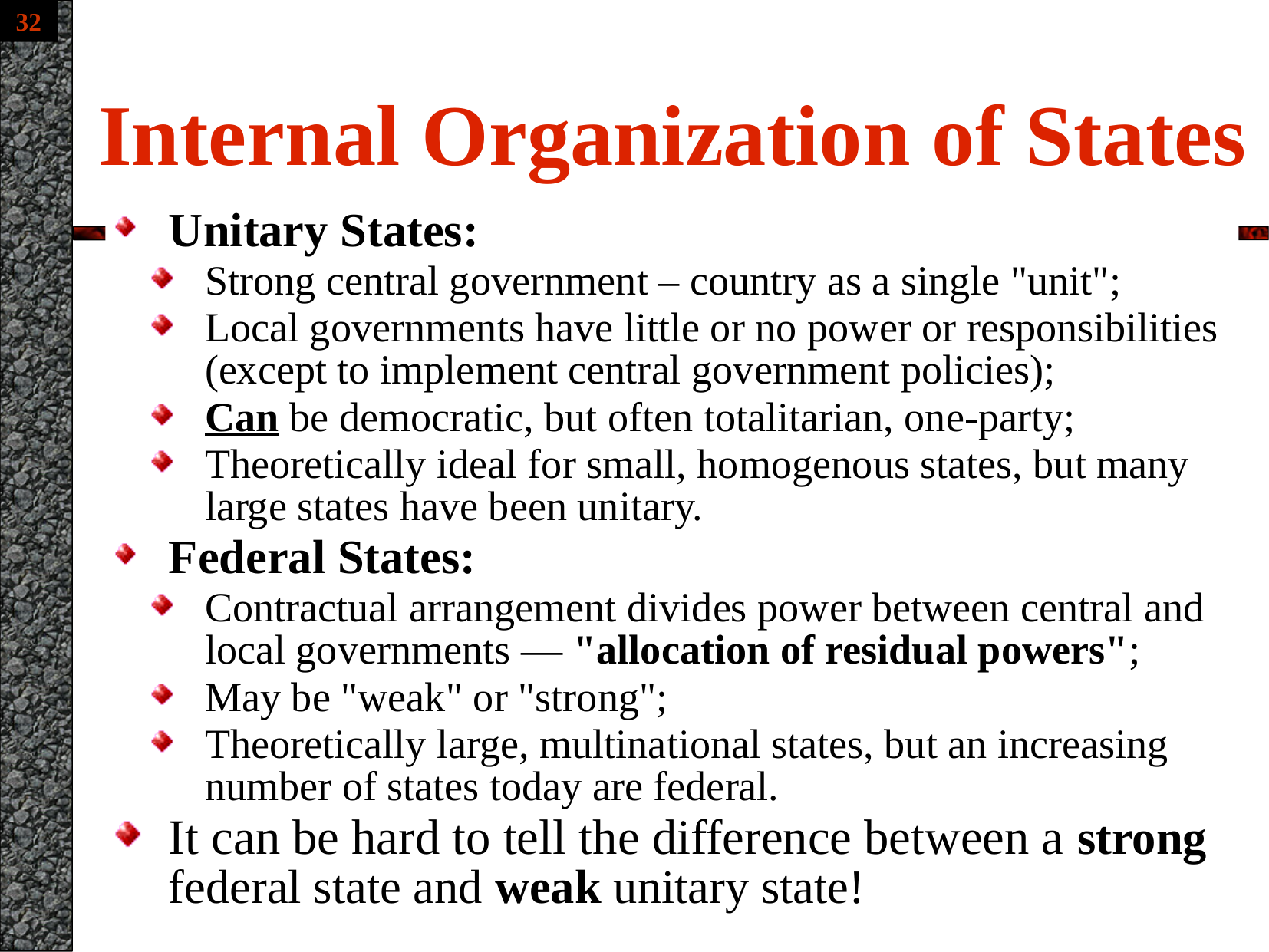

# Internal Organization of States
Unitary States:
Strong central government – country as a single "unit";
Local governments have little or no power or responsibilities (except to implement central government policies);
Can be democratic, but often totalitarian, one-party;
Theoretically ideal for small, homogenous states, but many large states have been unitary.
Federal States:
Contractual arrangement divides power between central and local governments — "allocation of residual powers";
May be "weak" or "strong";
Theoretically large, multinational states, but an increasing number of states today are federal.
It can be hard to tell the difference between a strong federal state and weak unitary state!